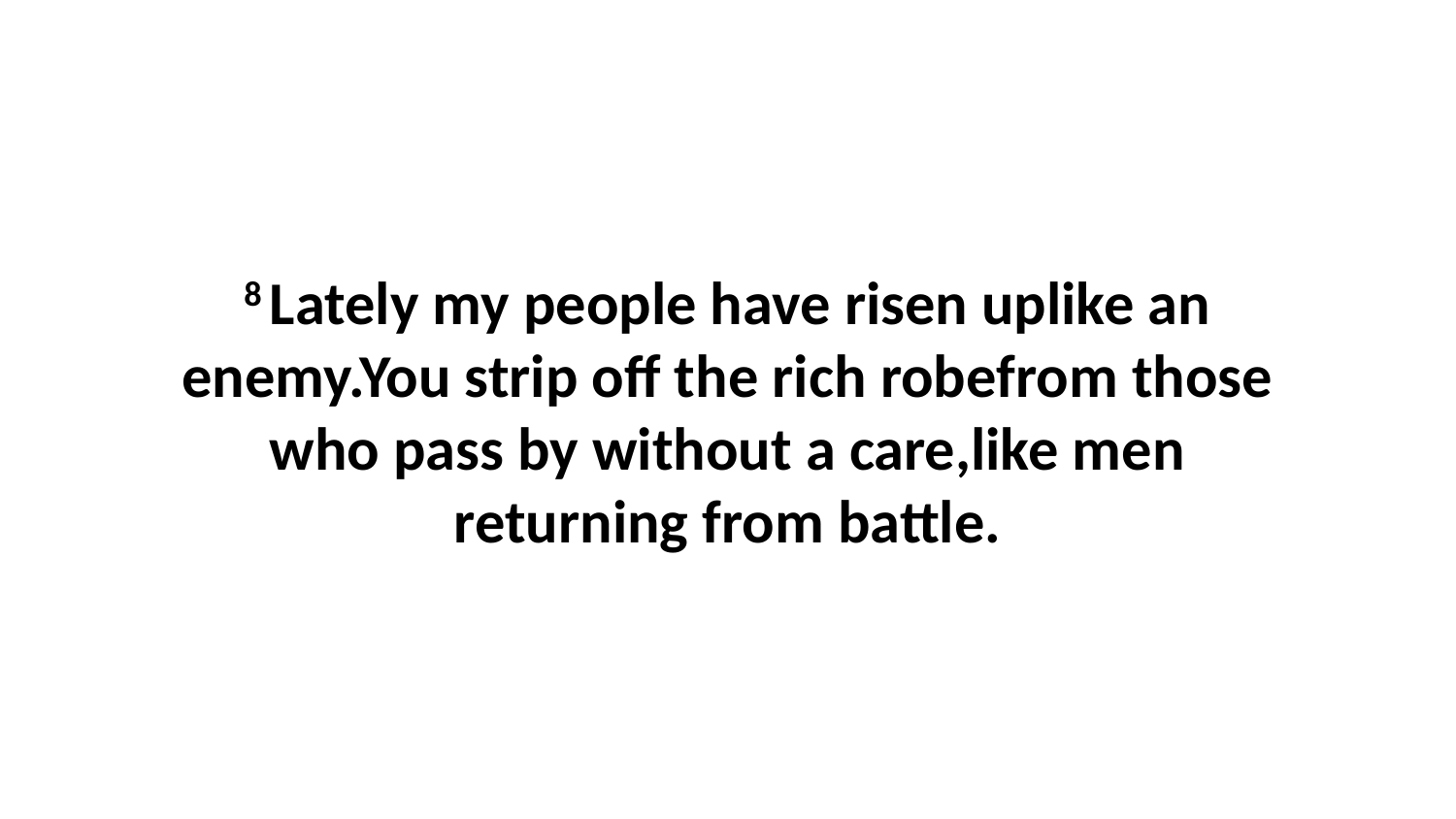

8 Lately my people have risen uplike an enemy.You strip off the rich robefrom those who pass by without a care,like men returning from battle.